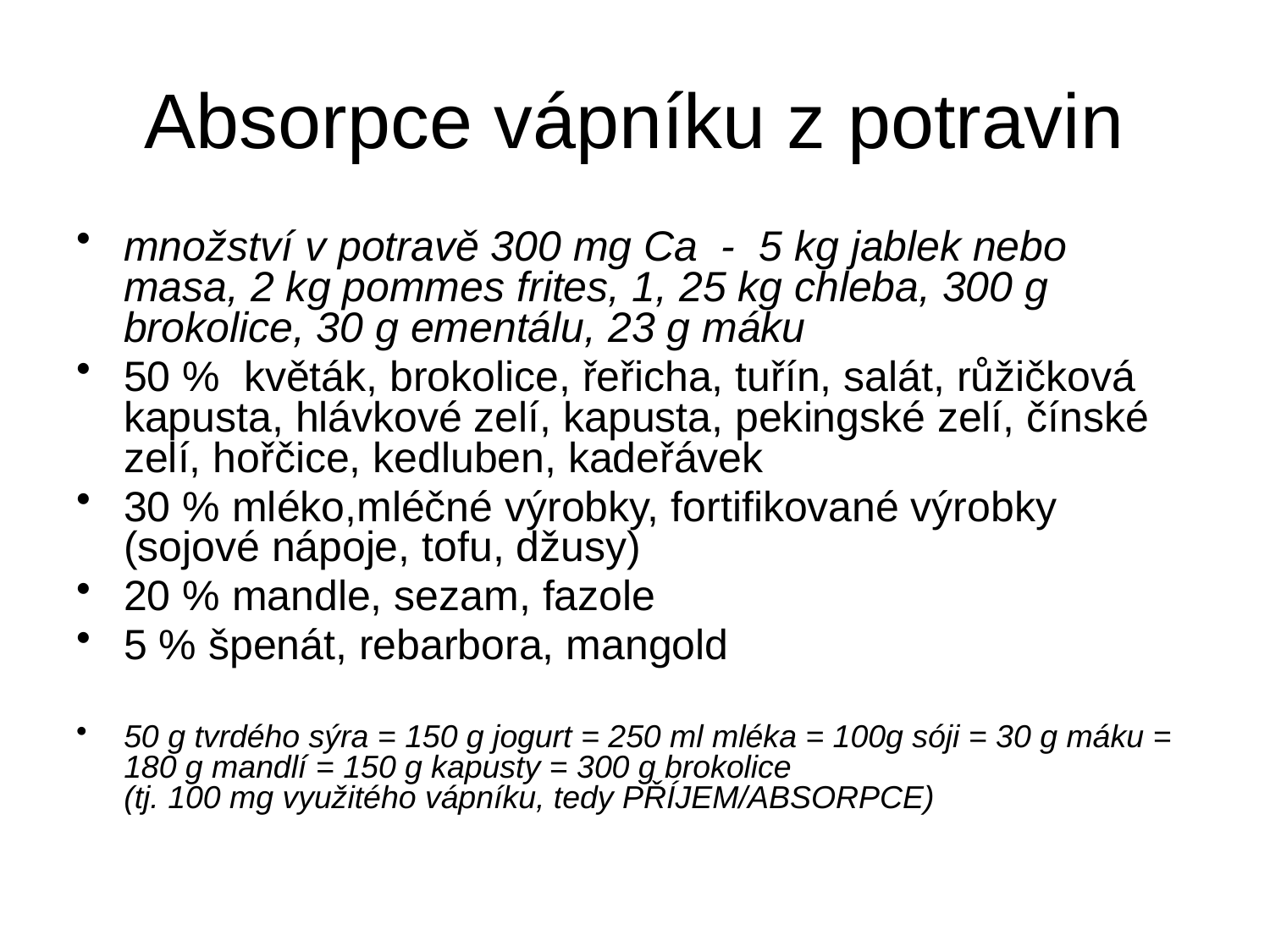

# Absorpce vápníku z potravin
množství v potravě 300 mg Ca  -  5 kg jablek nebo masa, 2 kg pommes frites, 1, 25 kg chleba, 300 g brokolice, 30 g ementálu, 23 g máku
50 %  květák, brokolice, řeřicha, tuřín, salát, růžičková kapusta, hlávkové zelí, kapusta, pekingské zelí, čínské zelí, hořčice, kedluben, kadeřávek
30 % mléko,mléčné výrobky, fortifikované výrobky (sojové nápoje, tofu, džusy)
20 % mandle, sezam, fazole
5 % špenát, rebarbora, mangold

50 g tvrdého sýra = 150 g jogurt = 250 ml mléka = 100g sóji = 30 g máku = 180 g mandlí = 150 g kapusty = 300 g brokolice
(tj. 100 mg využitého vápníku, tedy PŘÍJEM/ABSORPCE)